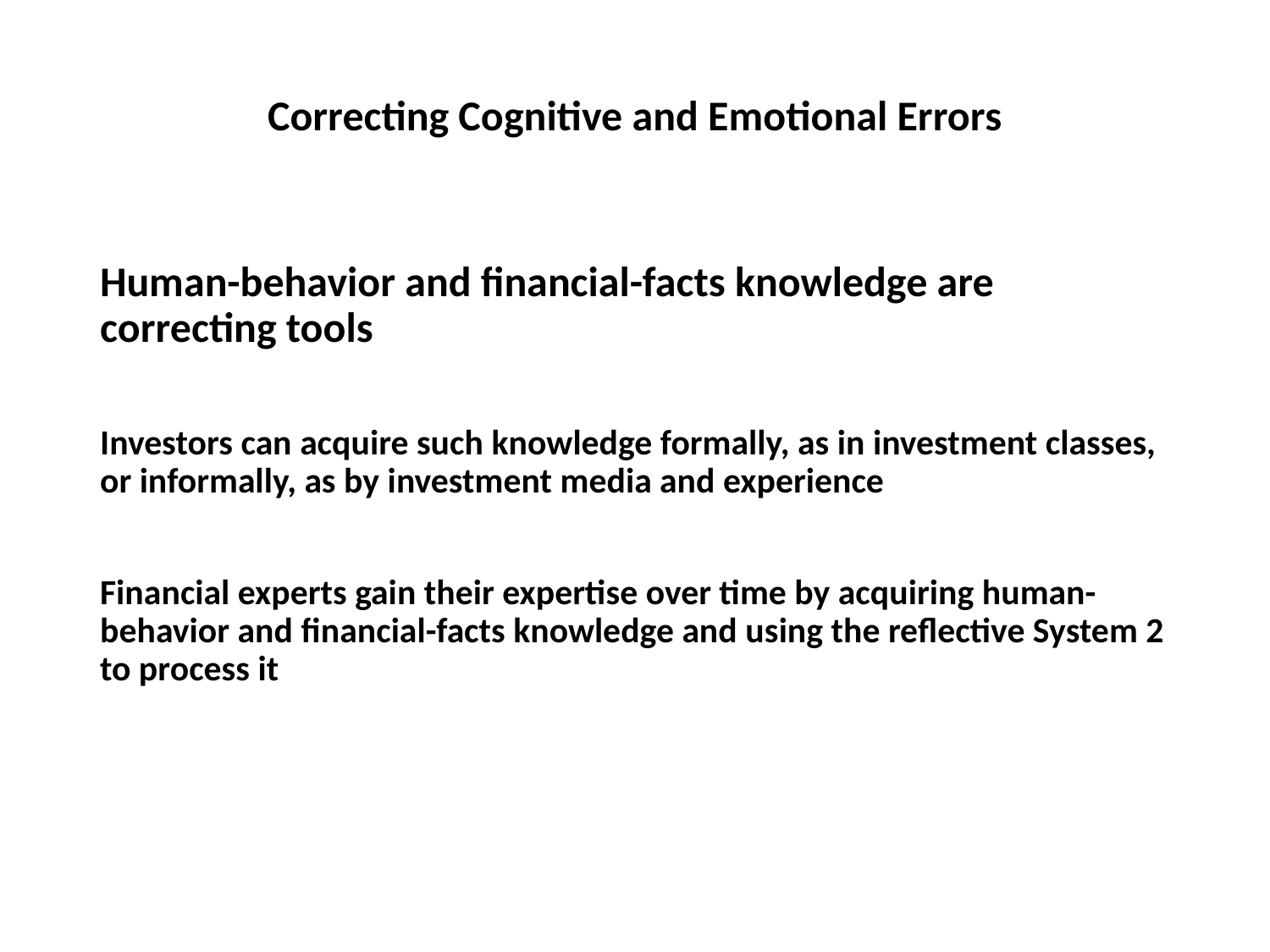

# Correcting Cognitive and Emotional Errors
Human-behavior and financial-facts knowledge are correcting tools

Investors can acquire such knowledge formally, as in investment classes, or informally, as by investment media and experience

Financial experts gain their expertise over time by acquiring human-behavior and financial-facts knowledge and using the reflective System 2 to process it